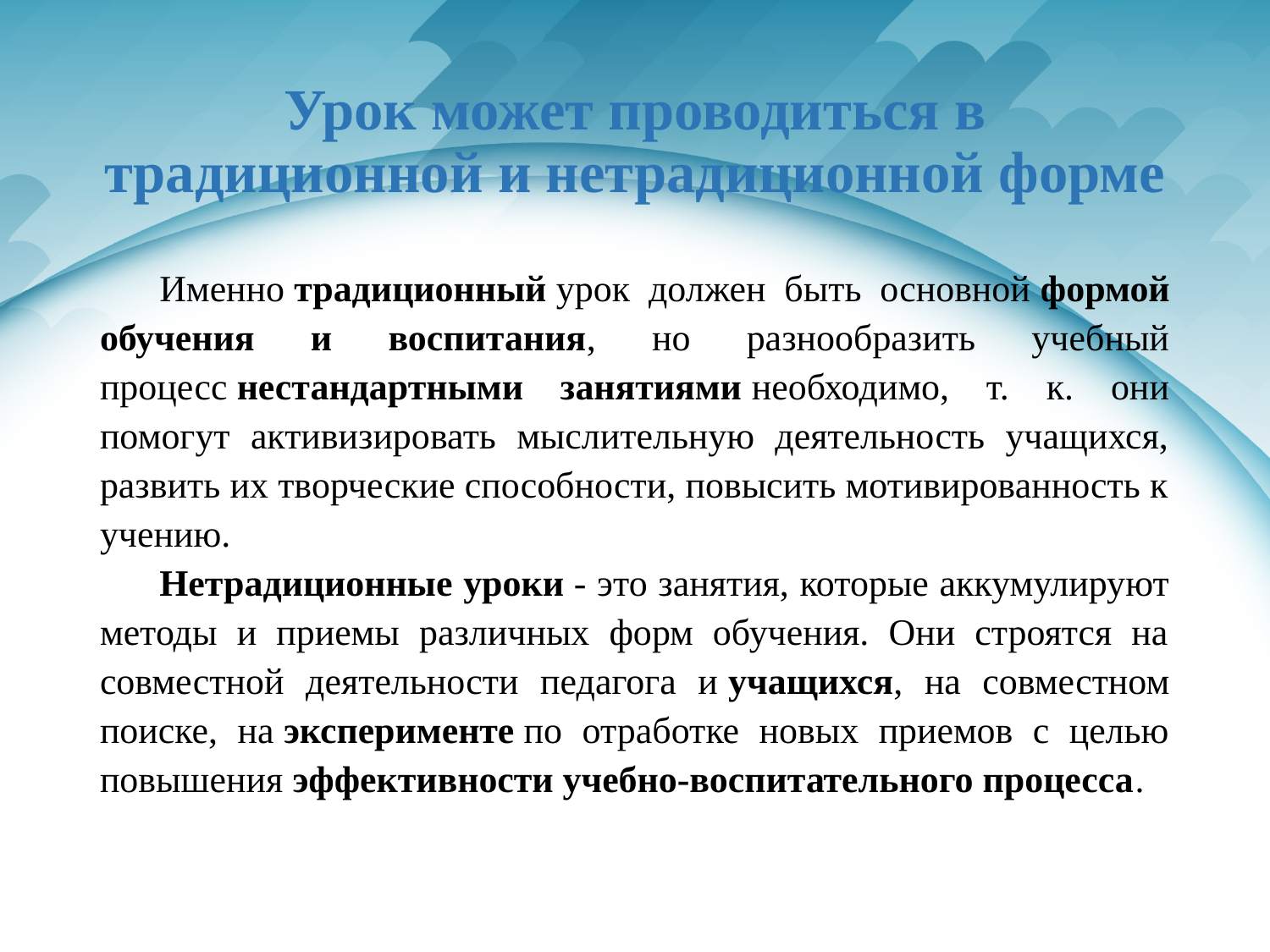

# Урок может проводиться в традиционной и нетрадиционной форме
Именно традиционный урок должен быть основной формой обучения и воспитания, но разнообразить учебный процесс нестандартными занятиями необходимо, т. к. они помогут активизировать мыслительную деятельность учащихся, развить их творческие способности, повысить мотивированность к учению.
Нетрадиционные уроки - это занятия, которые аккумулируют методы и приемы различных форм обучения. Они строятся на совместной деятельности педагога и учащихся, на совместном поиске, на эксперименте по отработке новых приемов с целью повышения эффективности учебно-воспитательного процесса.